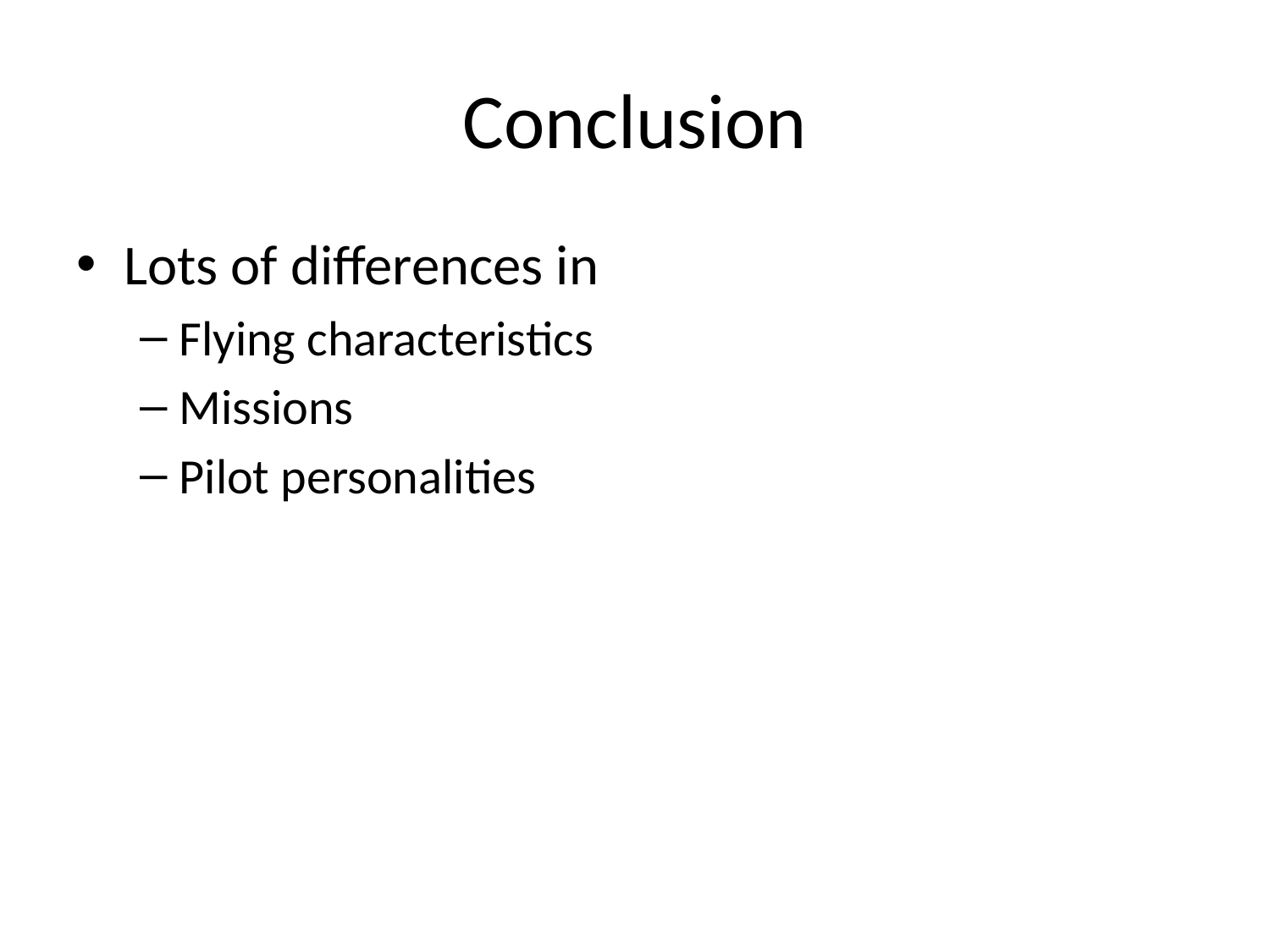

# Conclusion
Lots of differences in
Flying characteristics
Missions
Pilot personalities